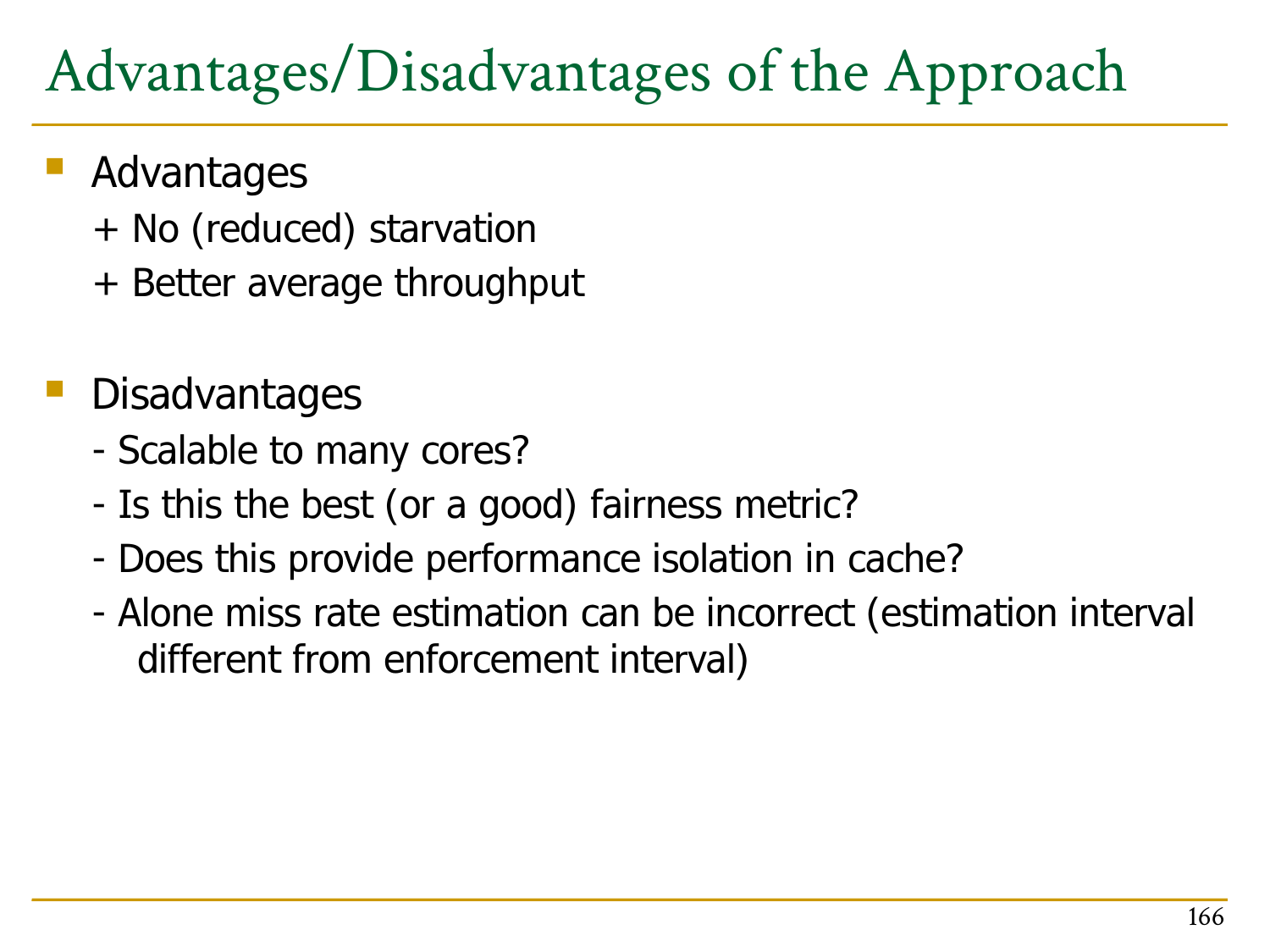

# Advantages/Disadvantages of the Approach
Advantages
+ No (reduced) starvation
+ Better average throughput

Disadvantages
- Scalable to many cores?
- Is this the best (or a good) fairness metric?
- Does this provide performance isolation in cache?
- Alone miss rate estimation can be incorrect (estimation interval different from enforcement interval)
166